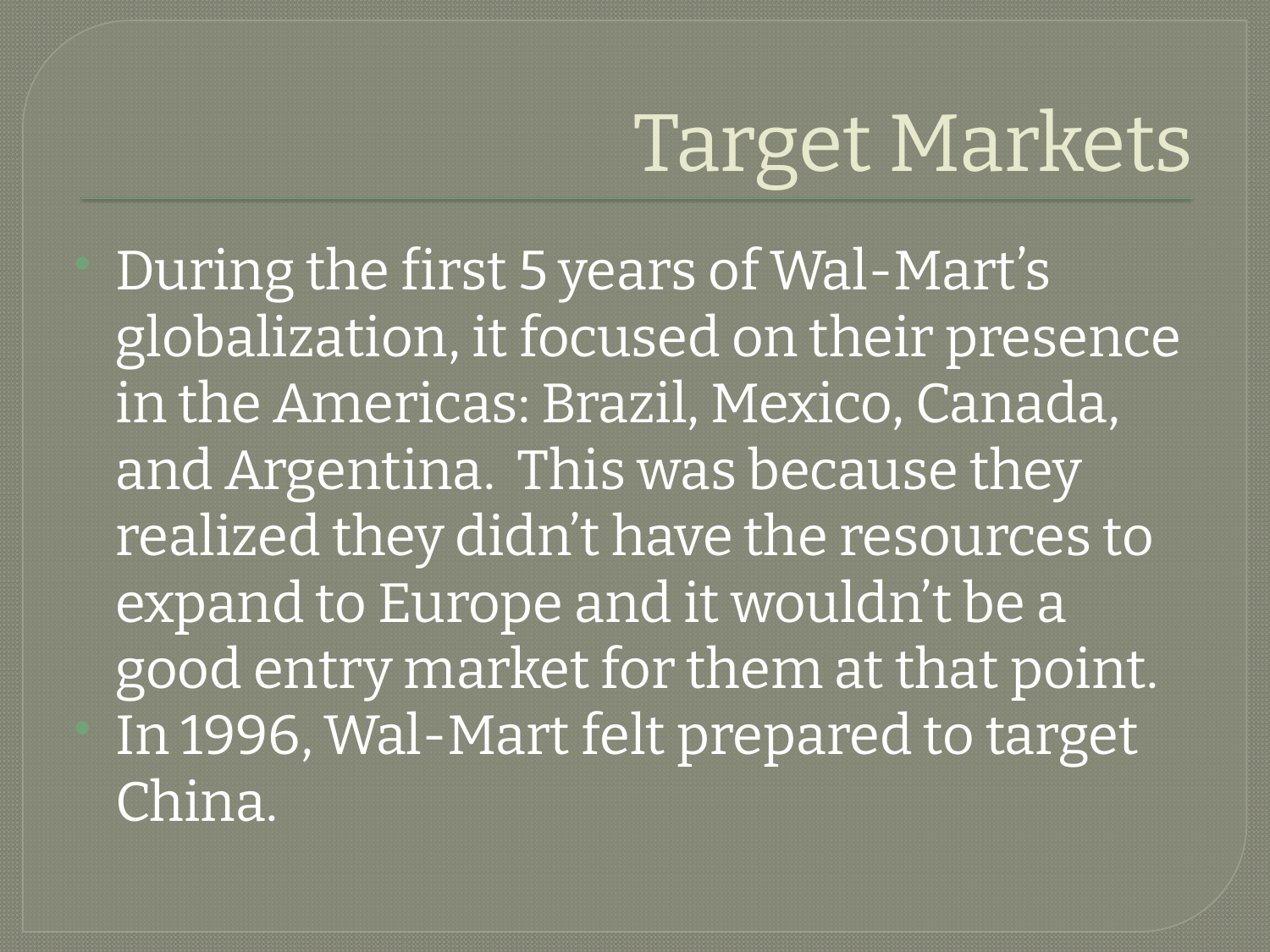

# Target Markets
During the first 5 years of Wal-Mart’s globalization, it focused on their presence in the Americas: Brazil, Mexico, Canada, and Argentina.  This was because they realized they didn’t have the resources to expand to Europe and it wouldn’t be a good entry market for them at that point.
In 1996, Wal-Mart felt prepared to target China.